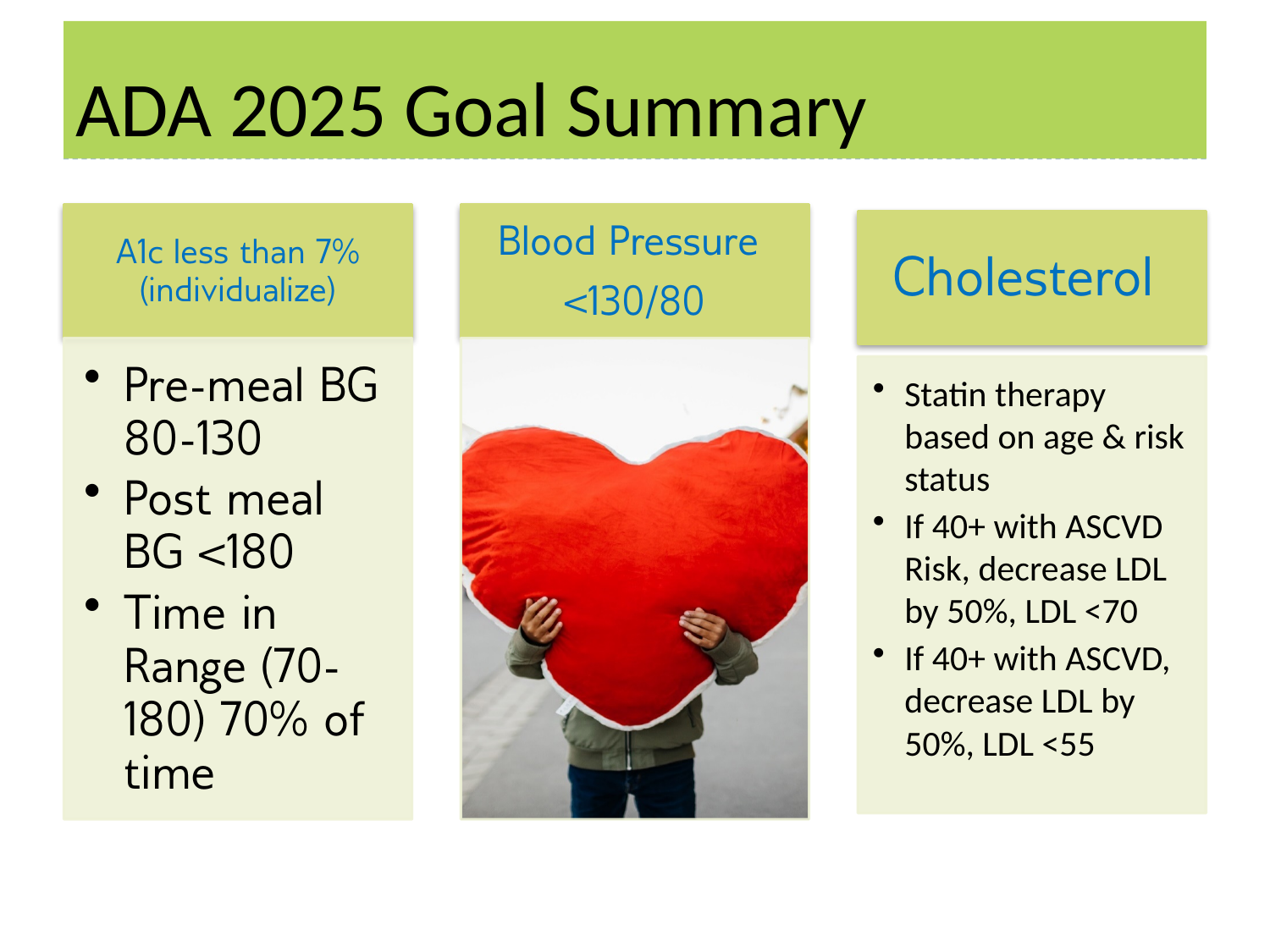

# ADA 2025 Goal Summary
A1c less than 7% (individualize)
Pre-meal BG 80-130
Post meal BG <180
Time in Range (70-180) 70% of time
Blood Pressure
<130/80
Cholesterol
Statin therapy based on age & risk status
If 40+ with ASCVD Risk, decrease LDL by 50%, LDL <70
If 40+ with ASCVD, decrease LDL by 50%, LDL <55